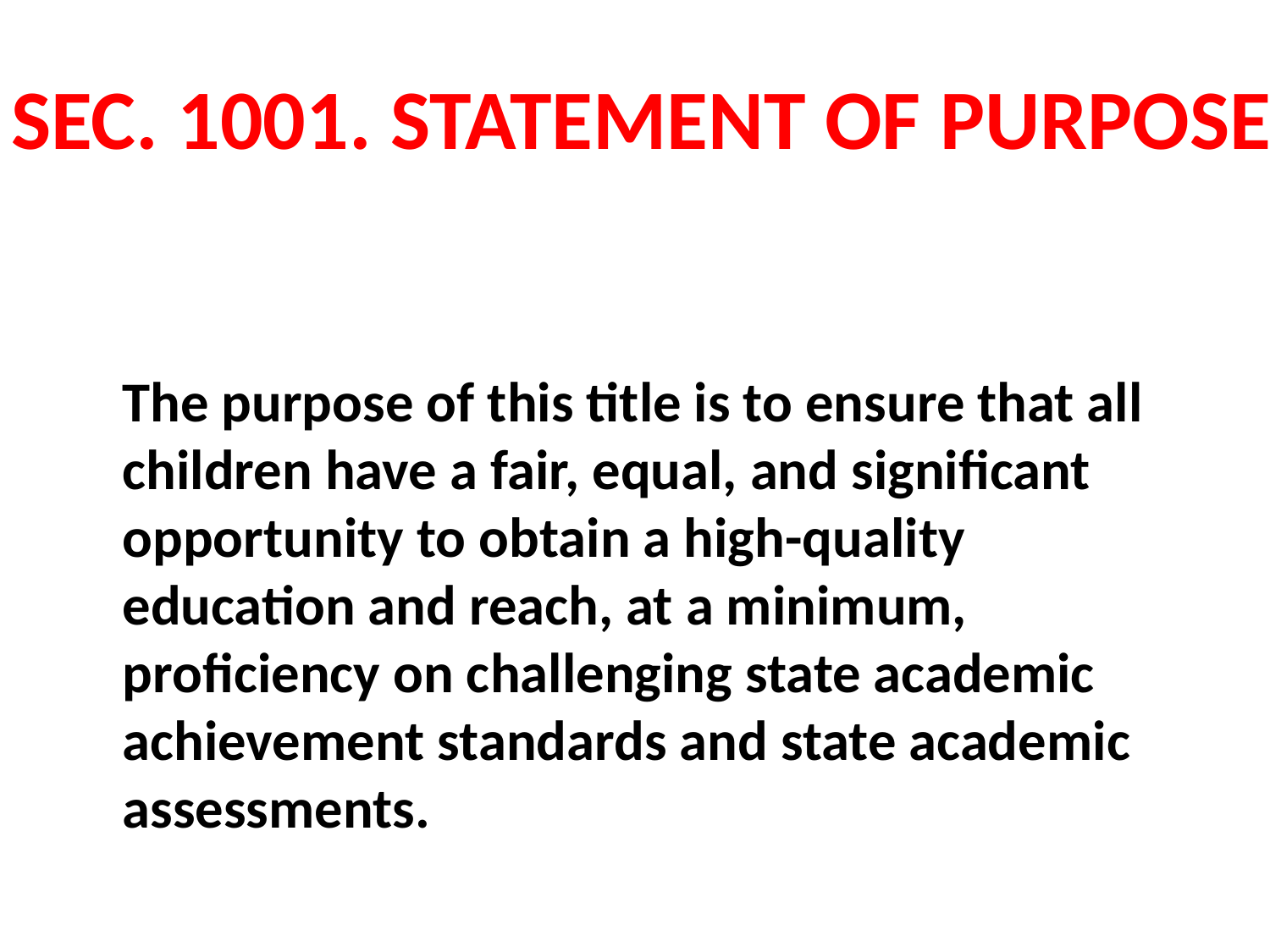

SEC. 1001. STATEMENT OF PURPOSE
The purpose of this title is to ensure that all children have a fair, equal, and significant opportunity to obtain a high-quality education and reach, at a minimum, proficiency on challenging state academic achievement standards and state academic assessments.